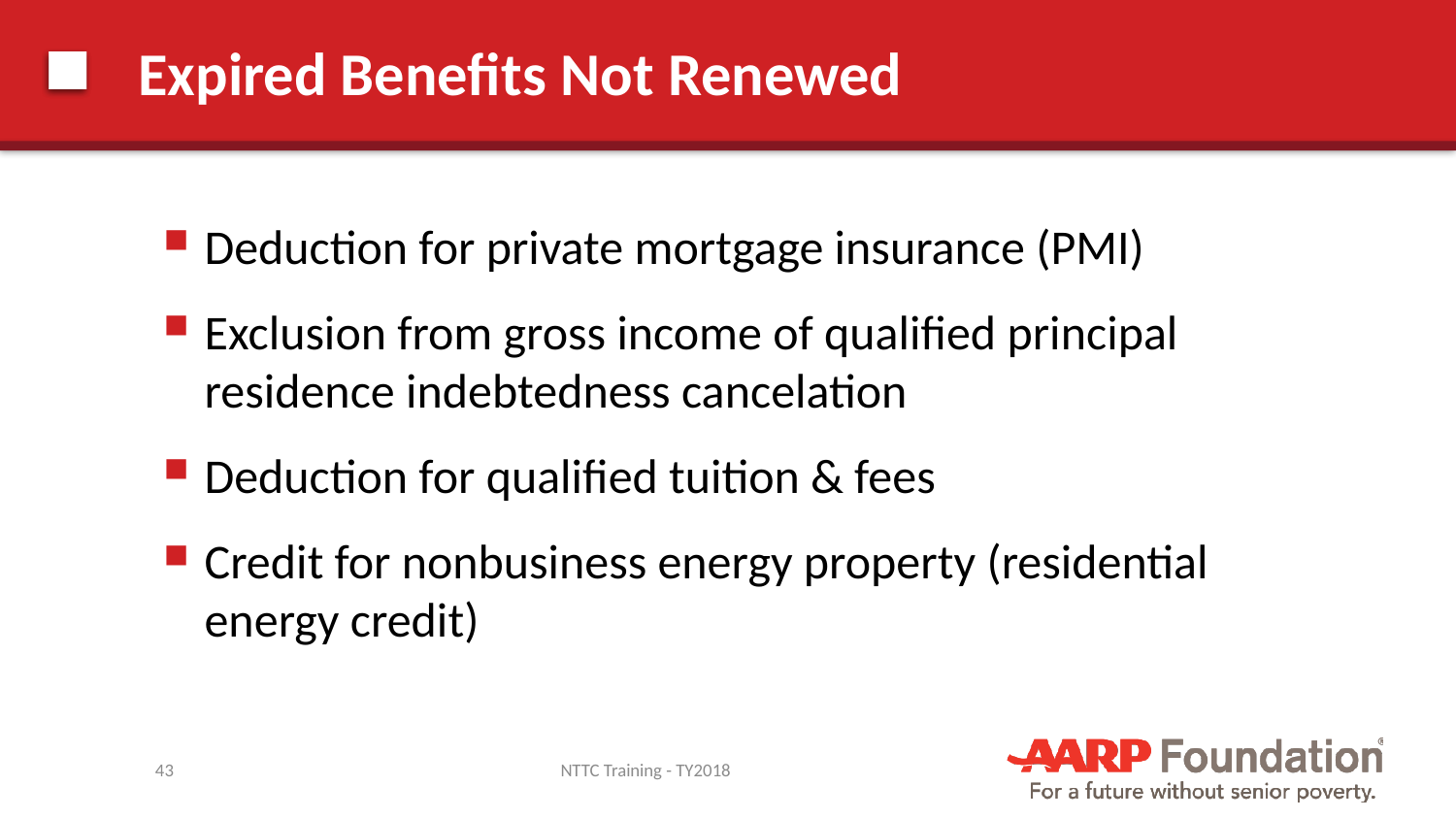

# Expired Benefits Not Renewed
Deduction for private mortgage insurance (PMI)
Exclusion from gross income of qualified principal residence indebtedness cancelation
Deduction for qualified tuition & fees
Credit for nonbusiness energy property (residential energy credit)

43
NTTC Training - TY2018